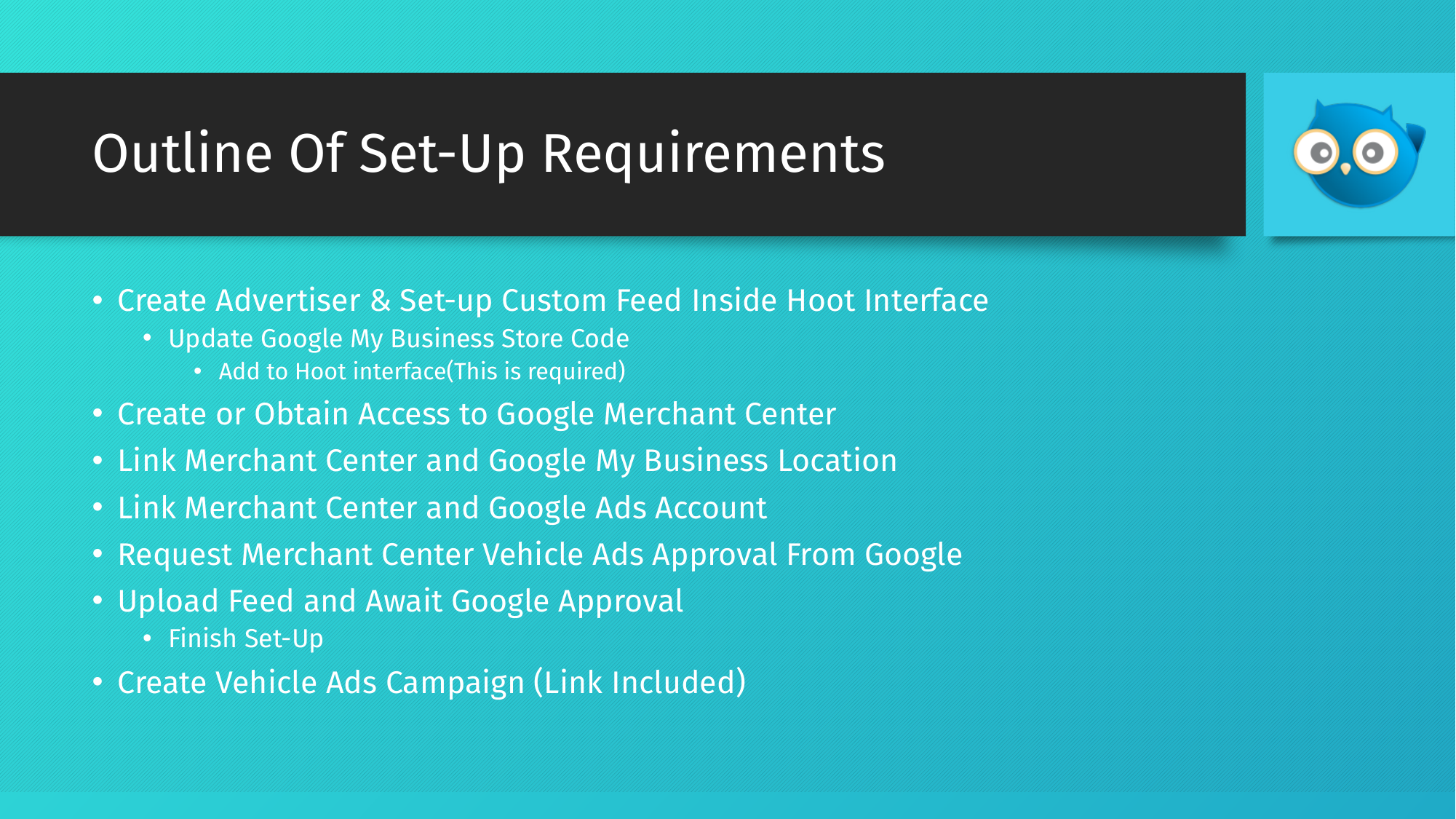

# Outline Of Set-Up Requirements
Create Advertiser & Set-up Custom Feed Inside Hoot Interface
Update Google My Business Store Code
Add to Hoot interface(This is required)
Create or Obtain Access to Google Merchant Center
Link Merchant Center and Google My Business Location
Link Merchant Center and Google Ads Account
Request Merchant Center Vehicle Ads Approval From Google
Upload Feed and Await Google Approval
Finish Set-Up
Create Vehicle Ads Campaign (Link Included)